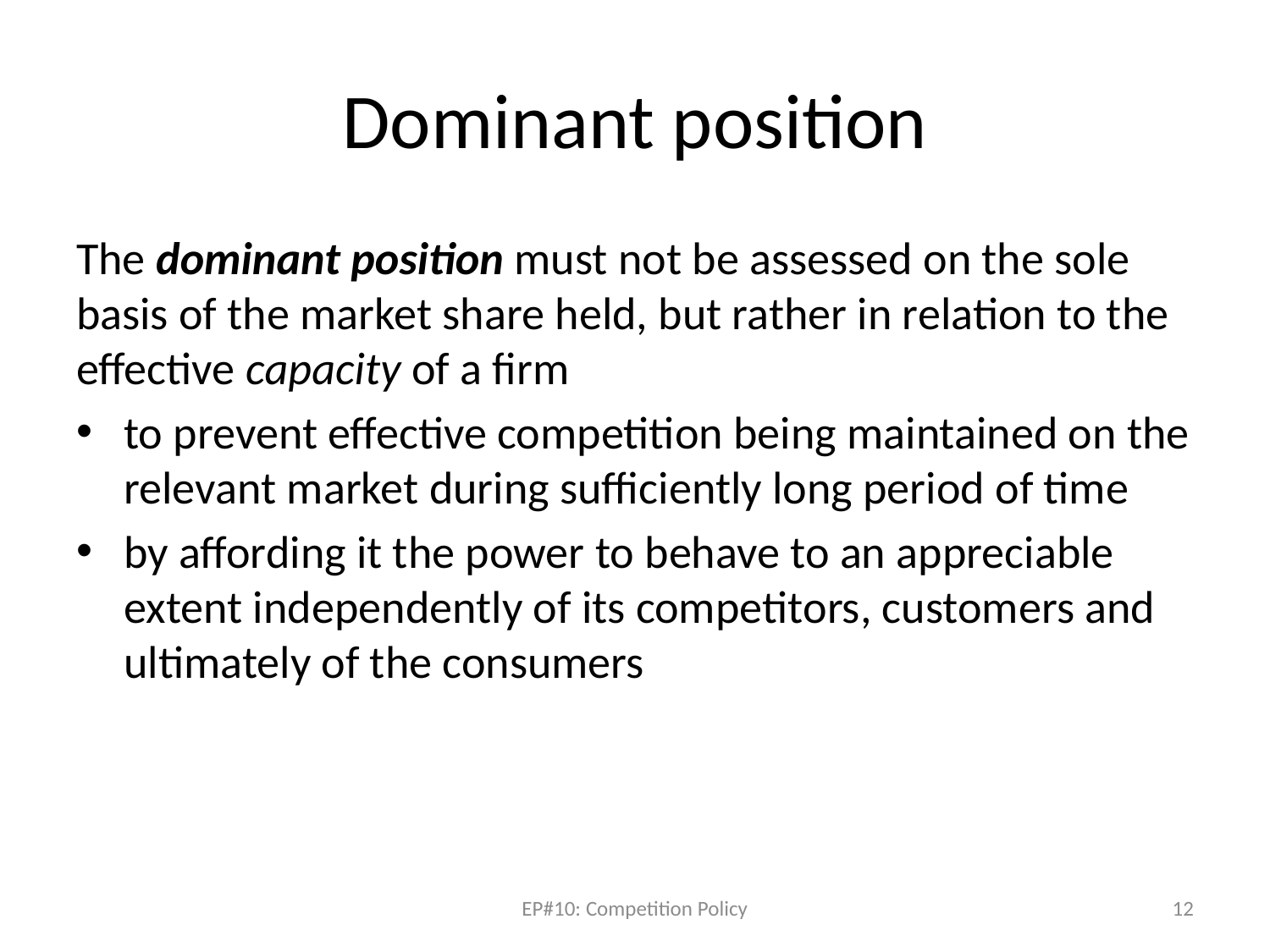

# Dominant position
The dominant position must not be assessed on the sole basis of the market share held, but rather in relation to the effective capacity of a firm
to prevent effective competition being maintained on the relevant market during sufficiently long period of time
by affording it the power to behave to an appreciable extent independently of its competitors, customers and ultimately of the consumers
EP#10: Competition Policy
12